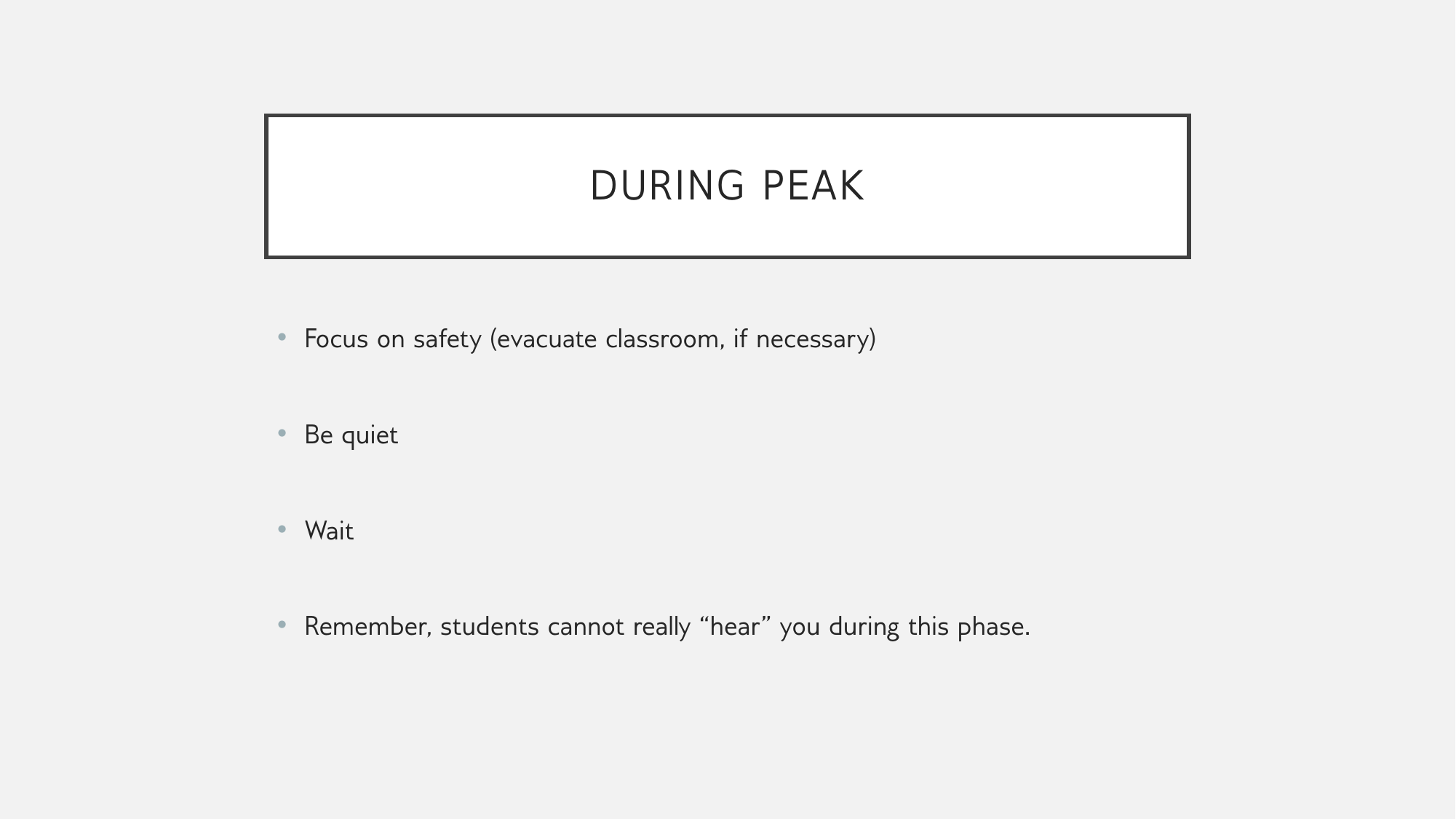

# During peak
Focus on safety (evacuate classroom, if necessary)

Be quiet

Wait

Remember, students cannot really “hear” you during this phase.